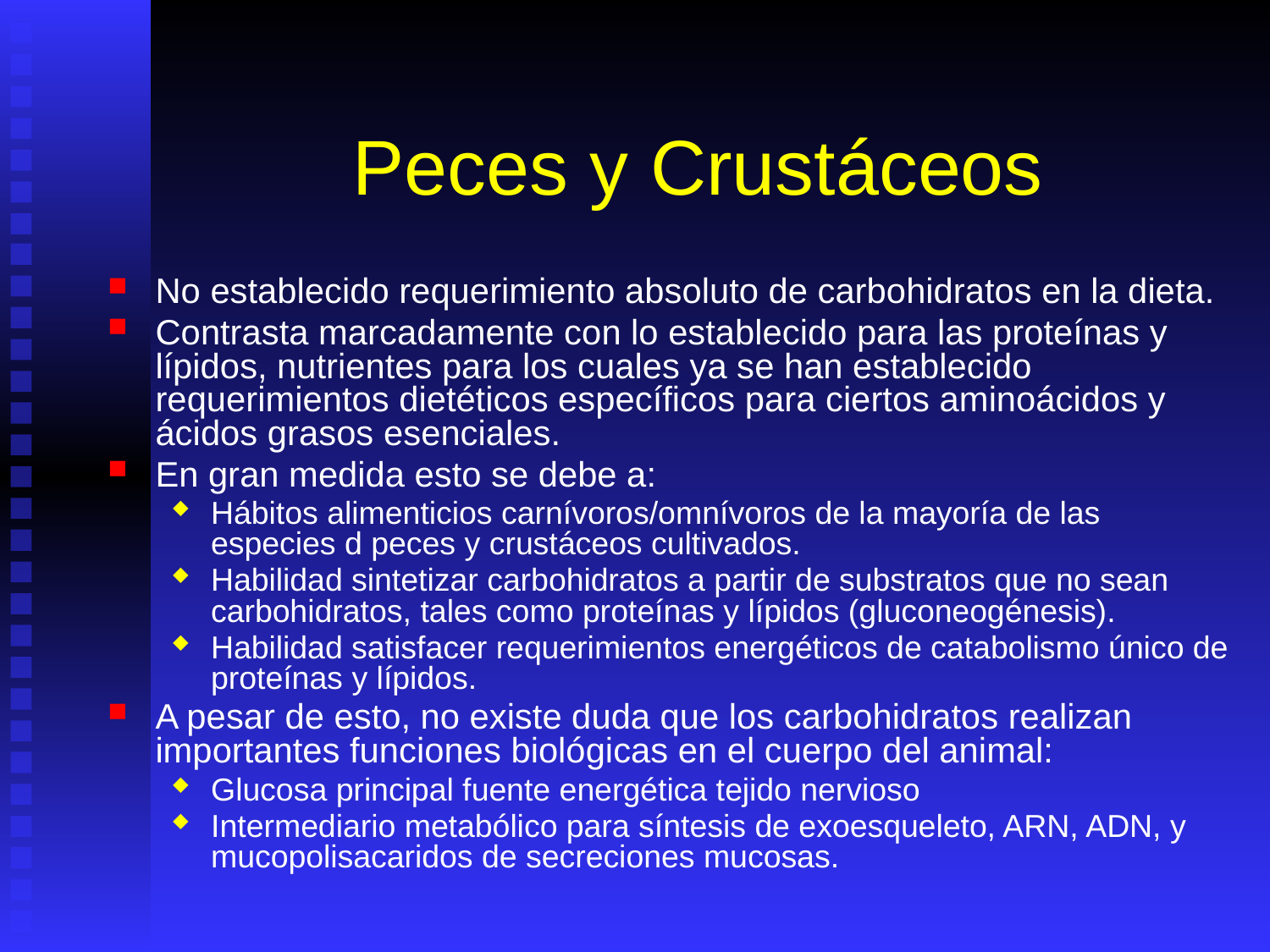

# Peces y Crustáceos
No establecido requerimiento absoluto de carbohidratos en la dieta.
Contrasta marcadamente con lo establecido para las proteínas y lípidos, nutrientes para los cuales ya se han establecido requerimientos dietéticos específicos para ciertos aminoácidos y ácidos grasos esenciales.
En gran medida esto se debe a:
Hábitos alimenticios carnívoros/omnívoros de la mayoría de las especies d peces y crustáceos cultivados.
Habilidad sintetizar carbohidratos a partir de substratos que no sean carbohidratos, tales como proteínas y lípidos (gluconeogénesis).
Habilidad satisfacer requerimientos energéticos de catabolismo único de proteínas y lípidos.
A pesar de esto, no existe duda que los carbohidratos realizan importantes funciones biológicas en el cuerpo del animal:
Glucosa principal fuente energética tejido nervioso
Intermediario metabólico para síntesis de exoesqueleto, ARN, ADN, y mucopolisacaridos de secreciones mucosas.